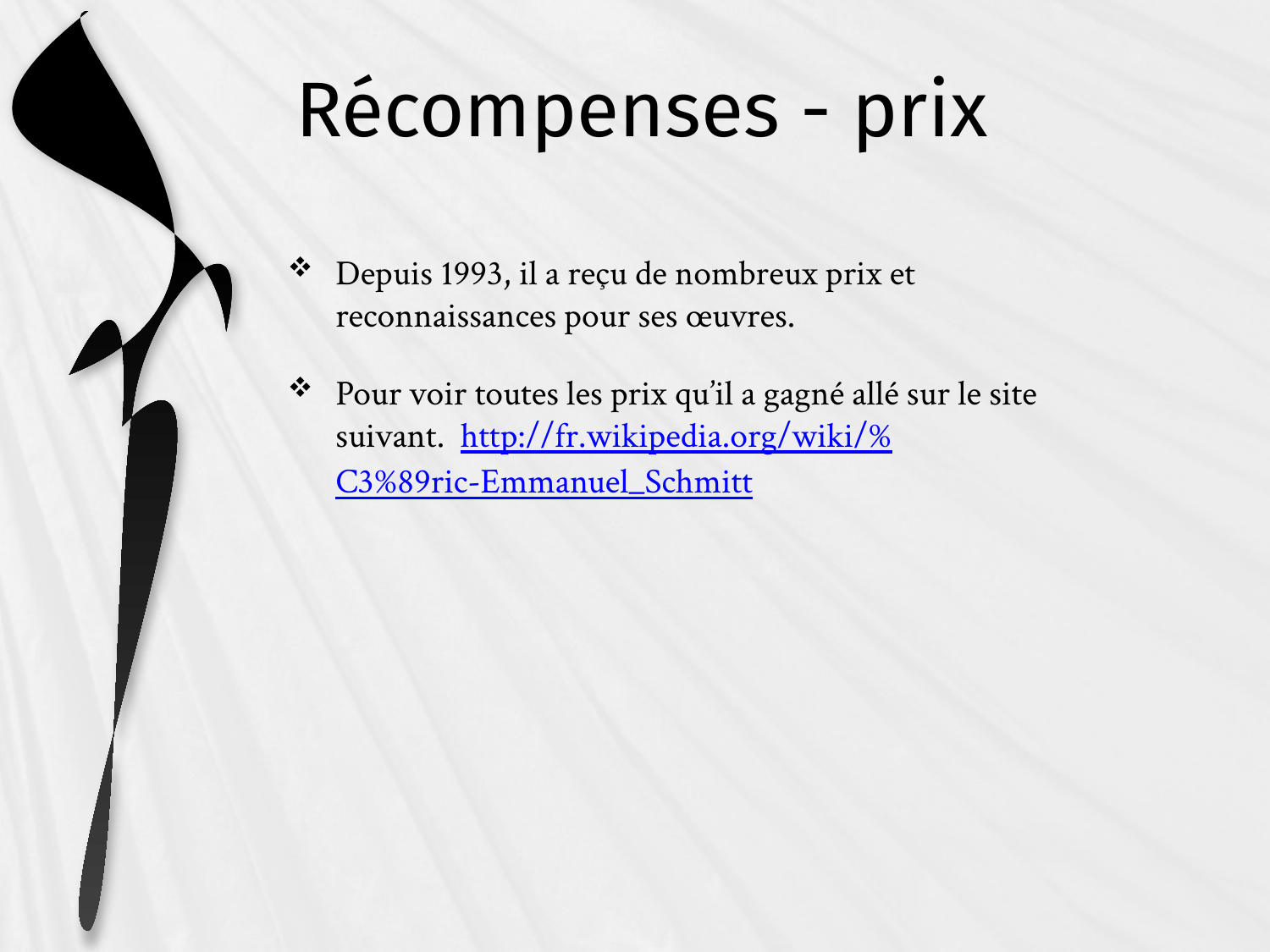

# Récompenses - prix
Depuis 1993, il a reçu de nombreux prix et reconnaissances pour ses œuvres.
Pour voir toutes les prix qu’il a gagné allé sur le site suivant.  http://fr.wikipedia.org/wiki/%C3%89ric-Emmanuel_Schmitt